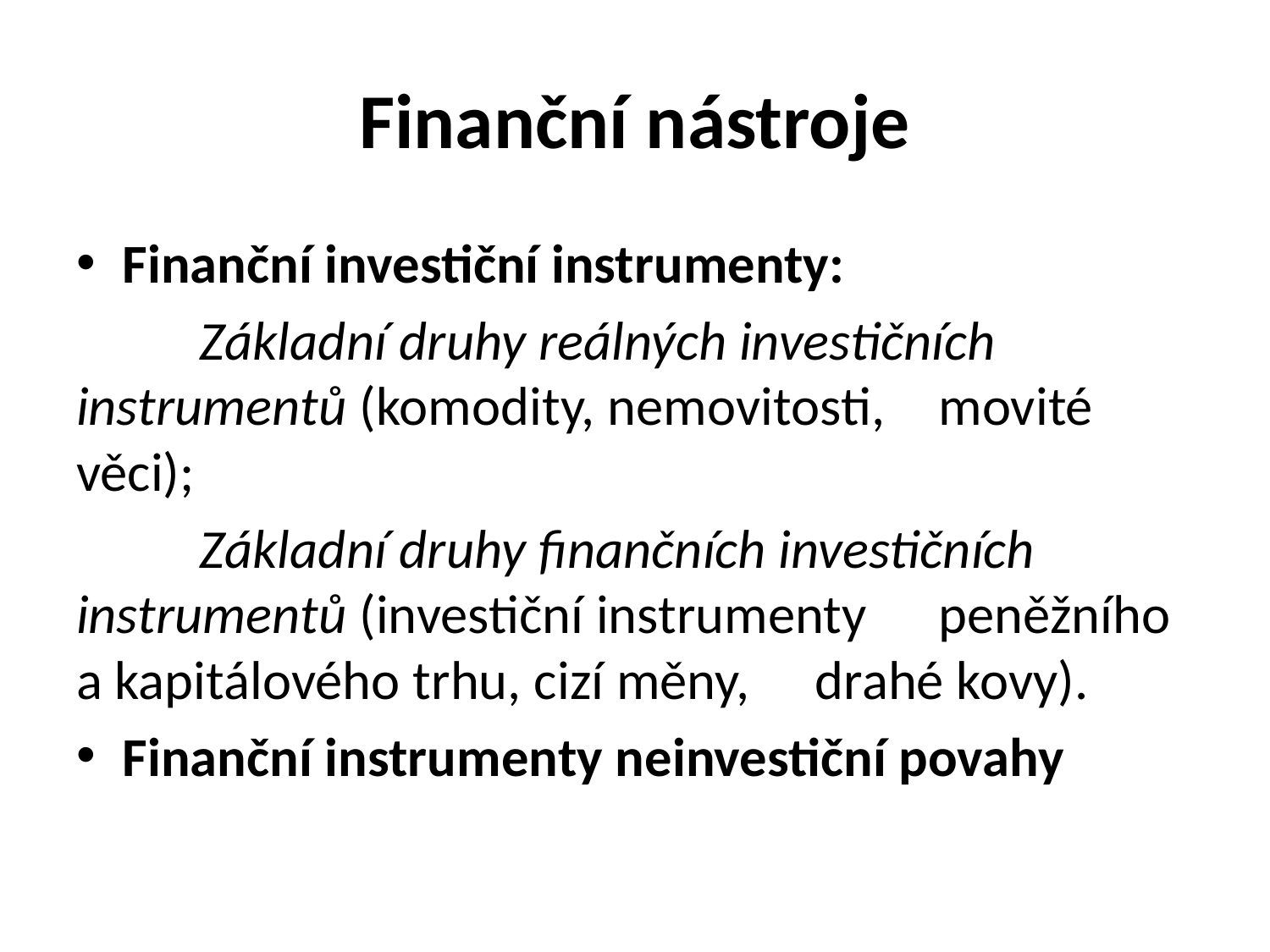

# Finanční nástroje
Finanční investiční instrumenty:
	Základní druhy reálných investičních 	instrumentů (komodity, nemovitosti, 	movité věci);
	Základní druhy finančních investičních 	instrumentů (investiční instrumenty 	peněžního a kapitálového trhu, cizí měny, 	drahé kovy).
Finanční instrumenty neinvestiční povahy